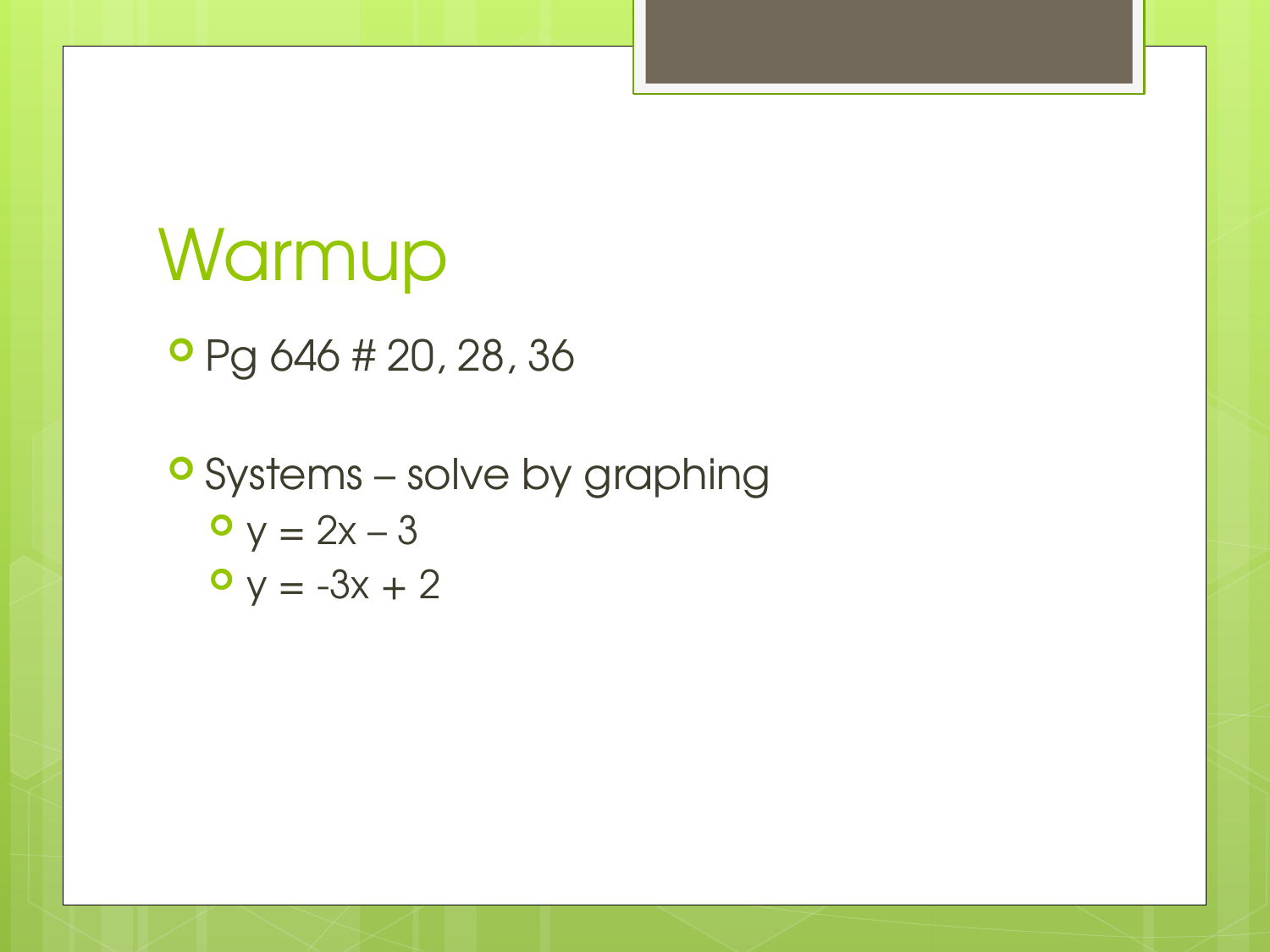

# Warmup
Pg 646 # 20, 28, 36

Systems – solve by graphing
y = 2x – 3
y = -3x + 2